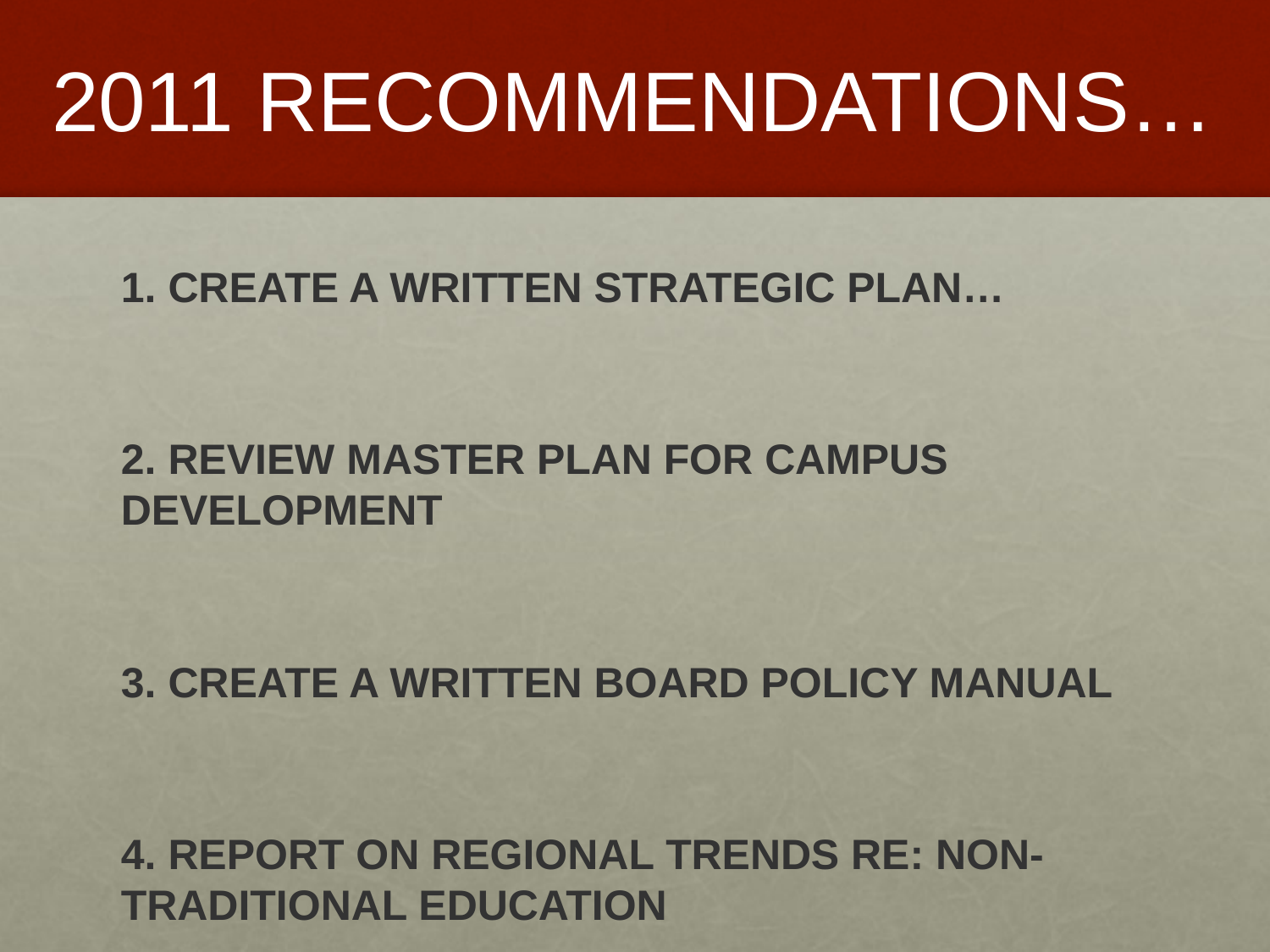

# 2011 RECOMMENDATIONS…
1. CREATE A WRITTEN STRATEGIC PLAN…

2. REVIEW MASTER PLAN FOR CAMPUS DEVELOPMENT

3. CREATE A WRITTEN BOARD POLICY MANUAL

4. REPORT ON REGIONAL TRENDS RE: NON-TRADITIONAL EDUCATION